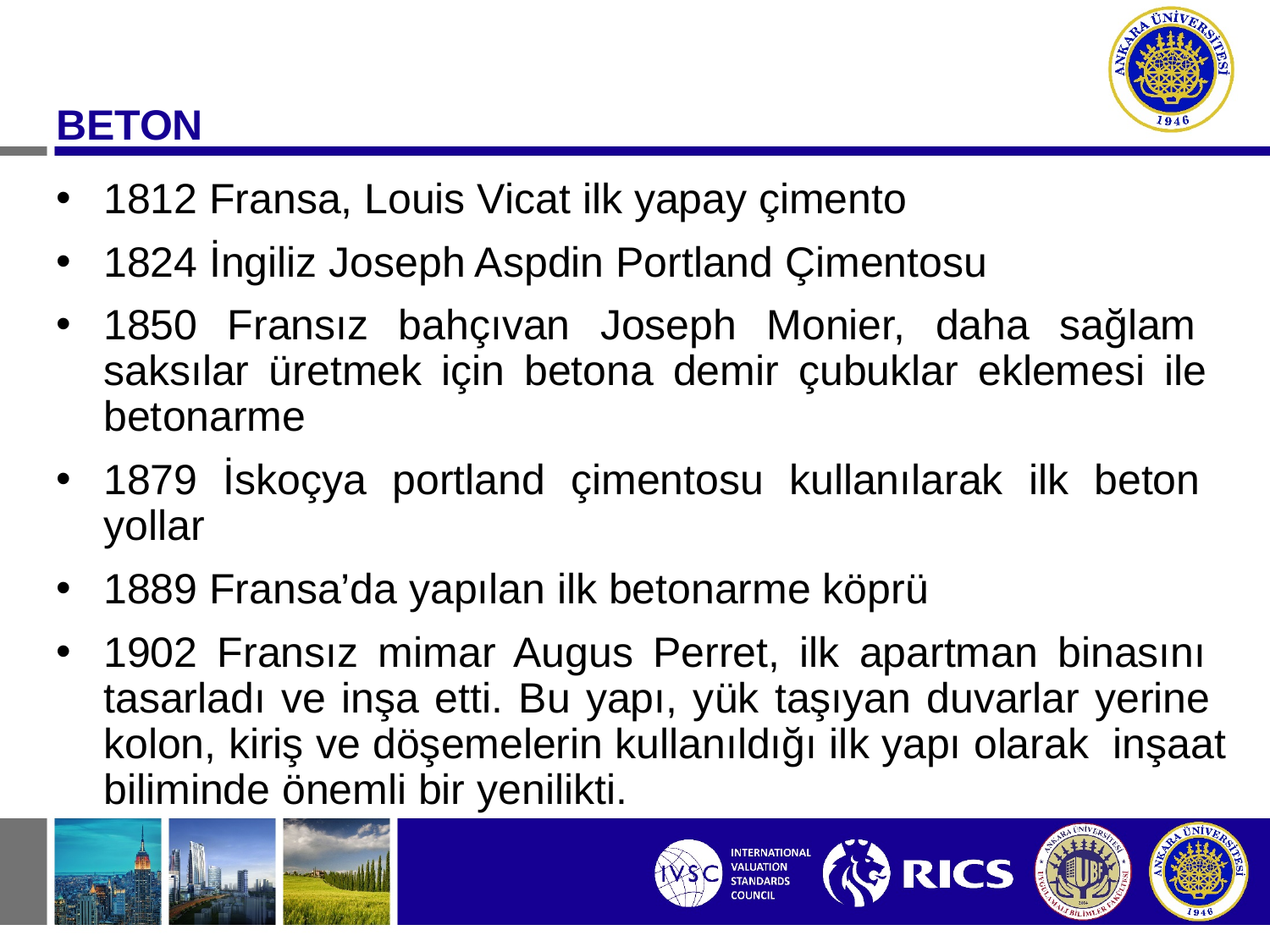

BETON
1812 Fransa, Louis Vicat ilk yapay çimento
1824 İngiliz Joseph Aspdin Portland Çimentosu
1850 Fransız bahçıvan Joseph Monier, daha sağlam  saksılar üretmek için betona demir çubuklar eklemesi ile  betonarme
1879 İskoçya portland çimentosu kullanılarak ilk beton  yollar
1889 Fransa’da yapılan ilk betonarme köprü
1902 Fransız mimar Augus Perret, ilk apartman binasını  tasarladı ve inşa etti. Bu yapı, yük taşıyan duvarlar yerine  kolon, kiriş ve döşemelerin kullanıldığı ilk yapı olarak  inşaat biliminde önemli bir yenilikti.